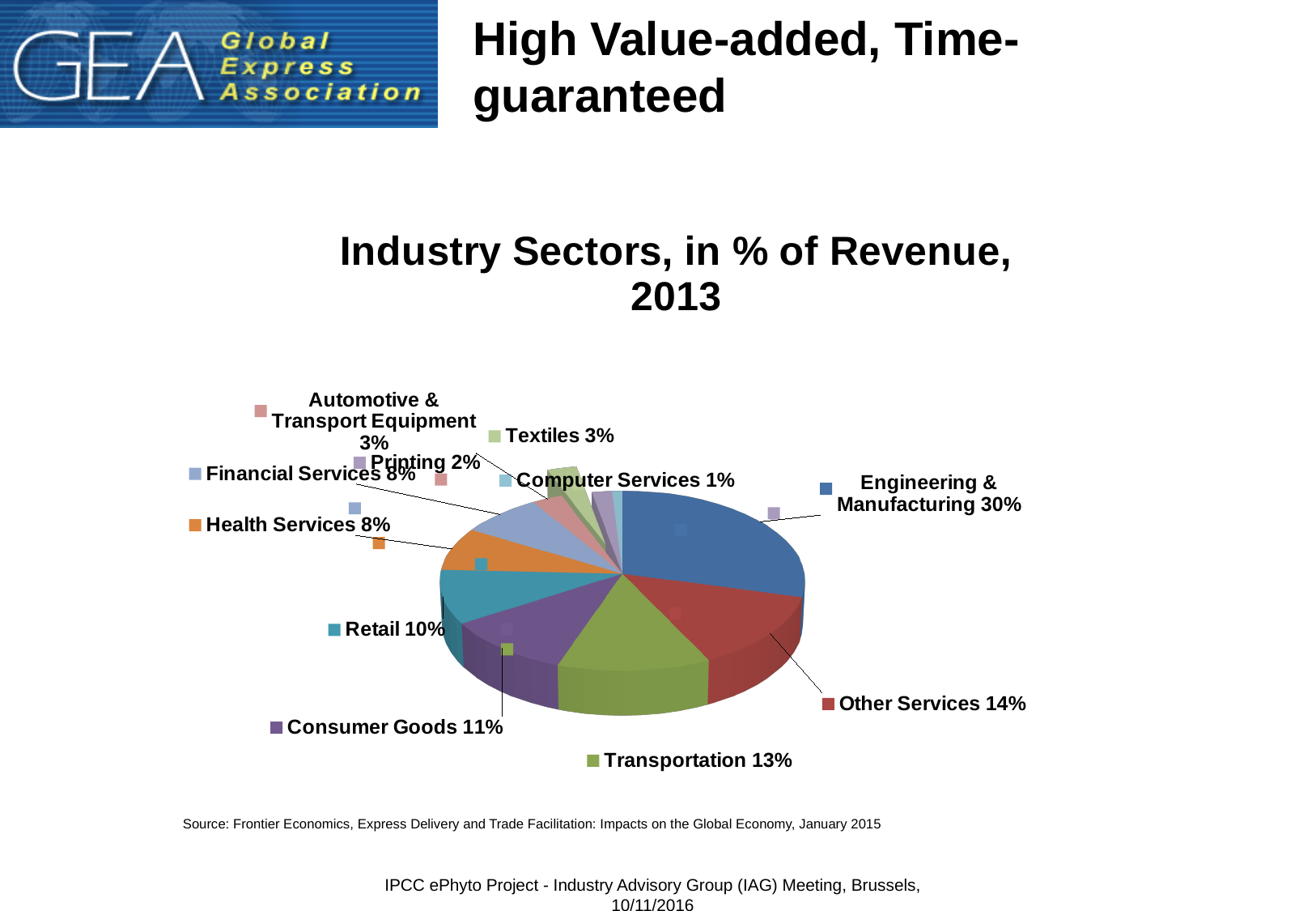

# High Value-added, Time-guaranteed

[unsupported chart]

Source: Frontier Economics, Express Delivery and Trade Facilitation: Impacts on the Global Economy, January 2015